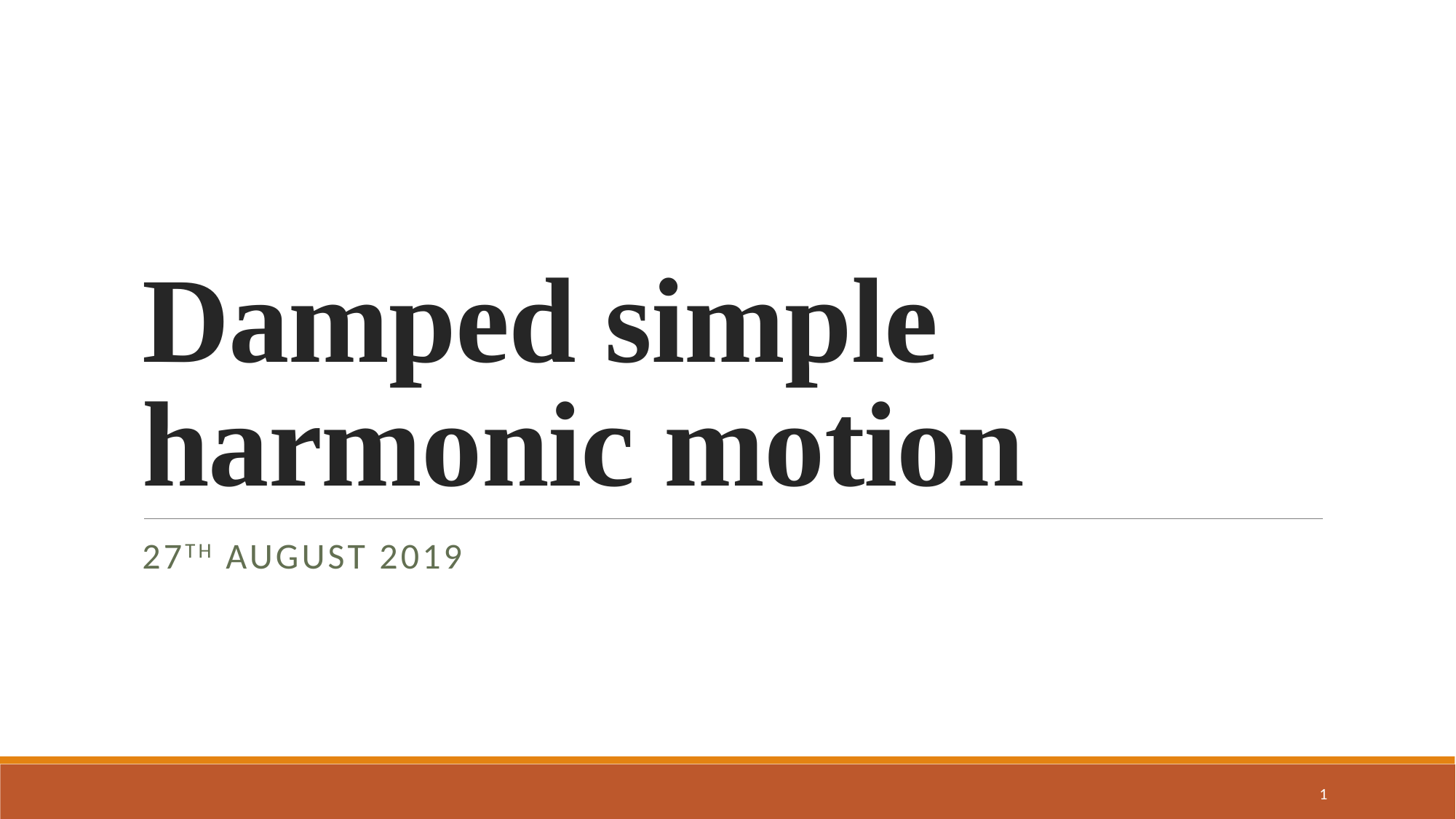

# Damped simple harmonic motion
27th August 2019
1